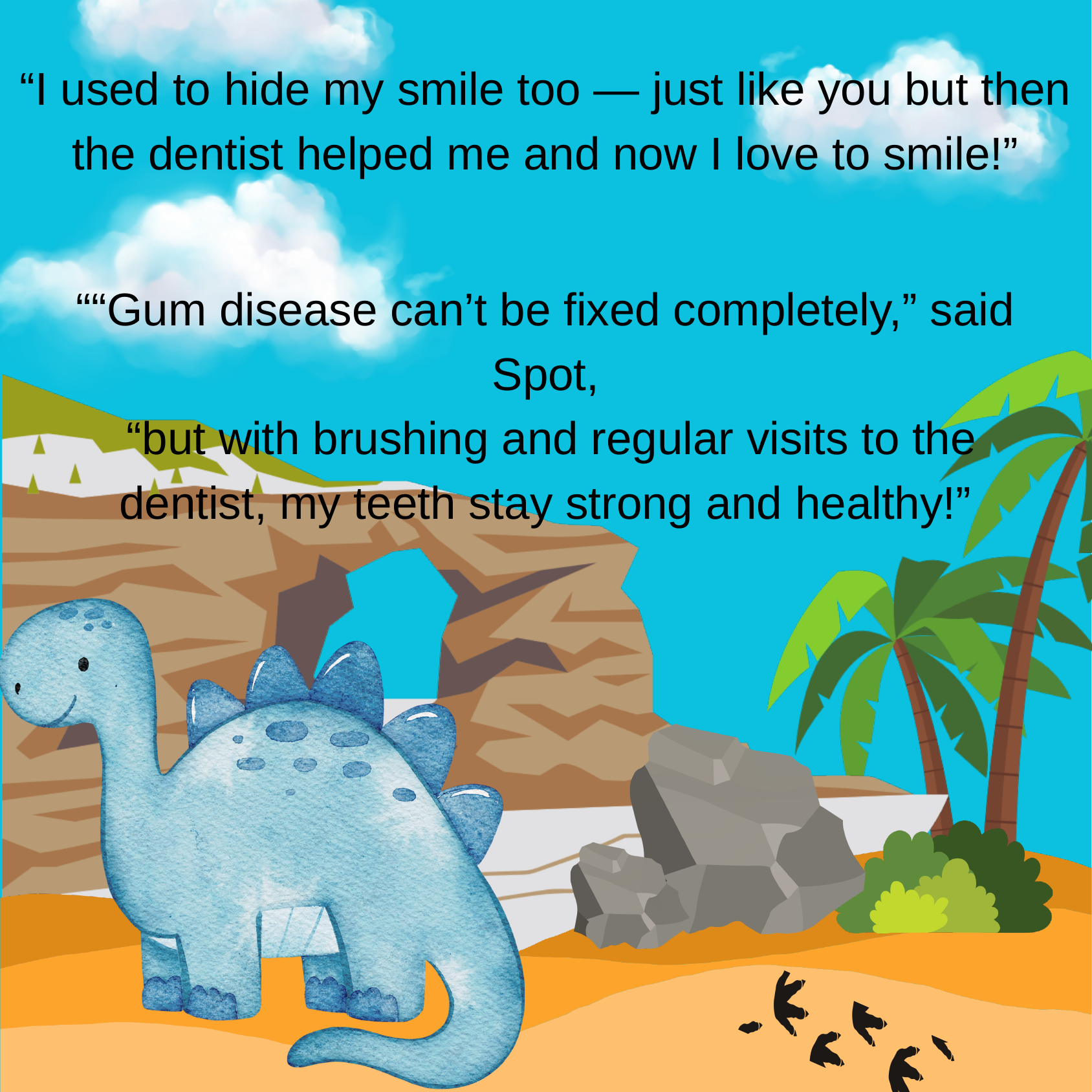

“I used to hide my smile too — just like you but then the dentist helped me and now I love to smile!”

““Gum disease can’t be fixed completely,” said Spot,
 “but with brushing and regular visits to the dentist, my teeth stay strong and healthy!”